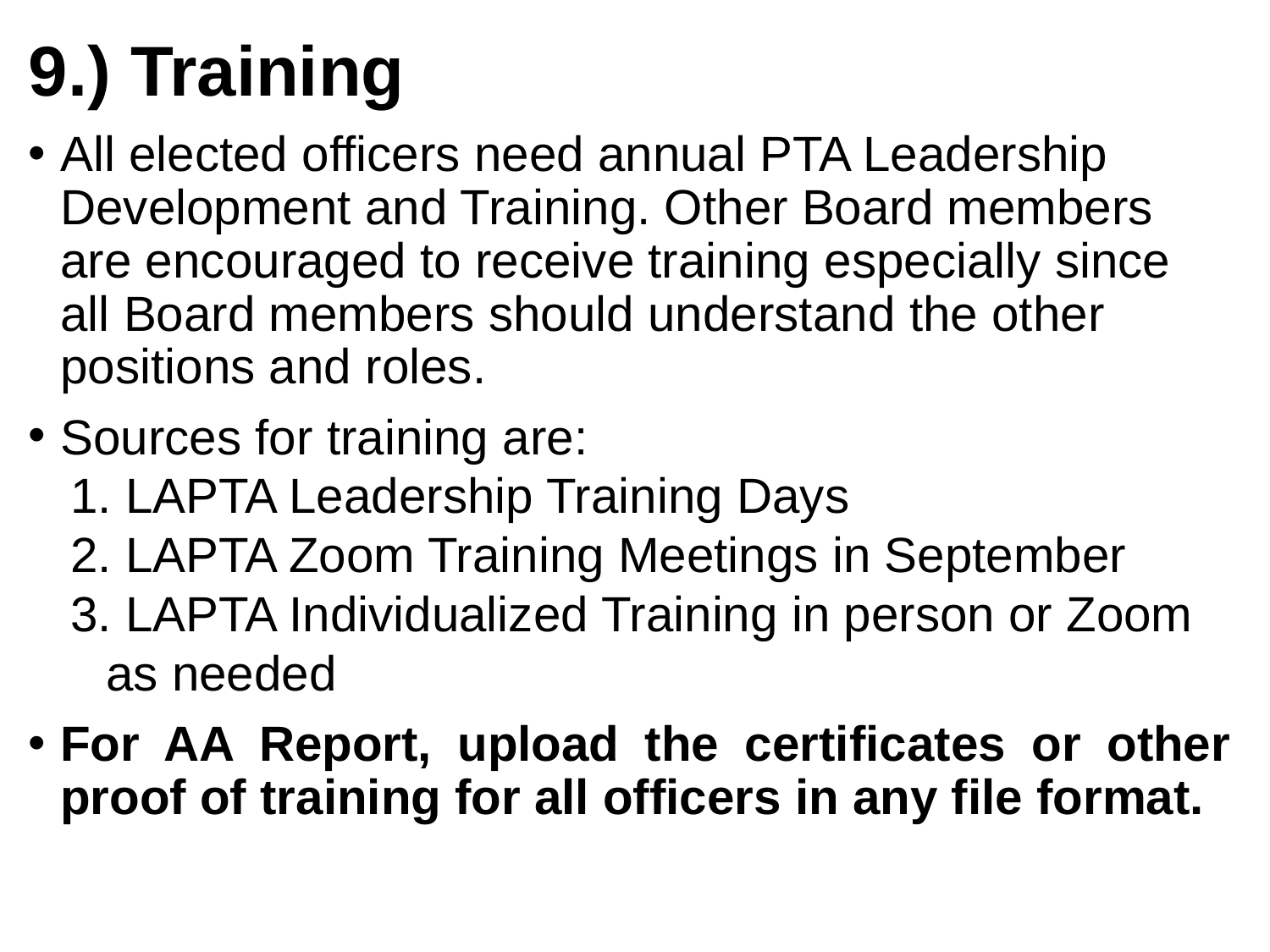

9.) Training
All elected officers need annual PTA Leadership Development and Training. Other Board members are encouraged to receive training especially since all Board members should understand the other positions and roles.
Sources for training are:
 LAPTA Leadership Training Days
 LAPTA Zoom Training Meetings in September
 LAPTA Individualized Training in person or Zoom as needed
For AA Report, upload the certificates or other proof of training for all officers in any file format.